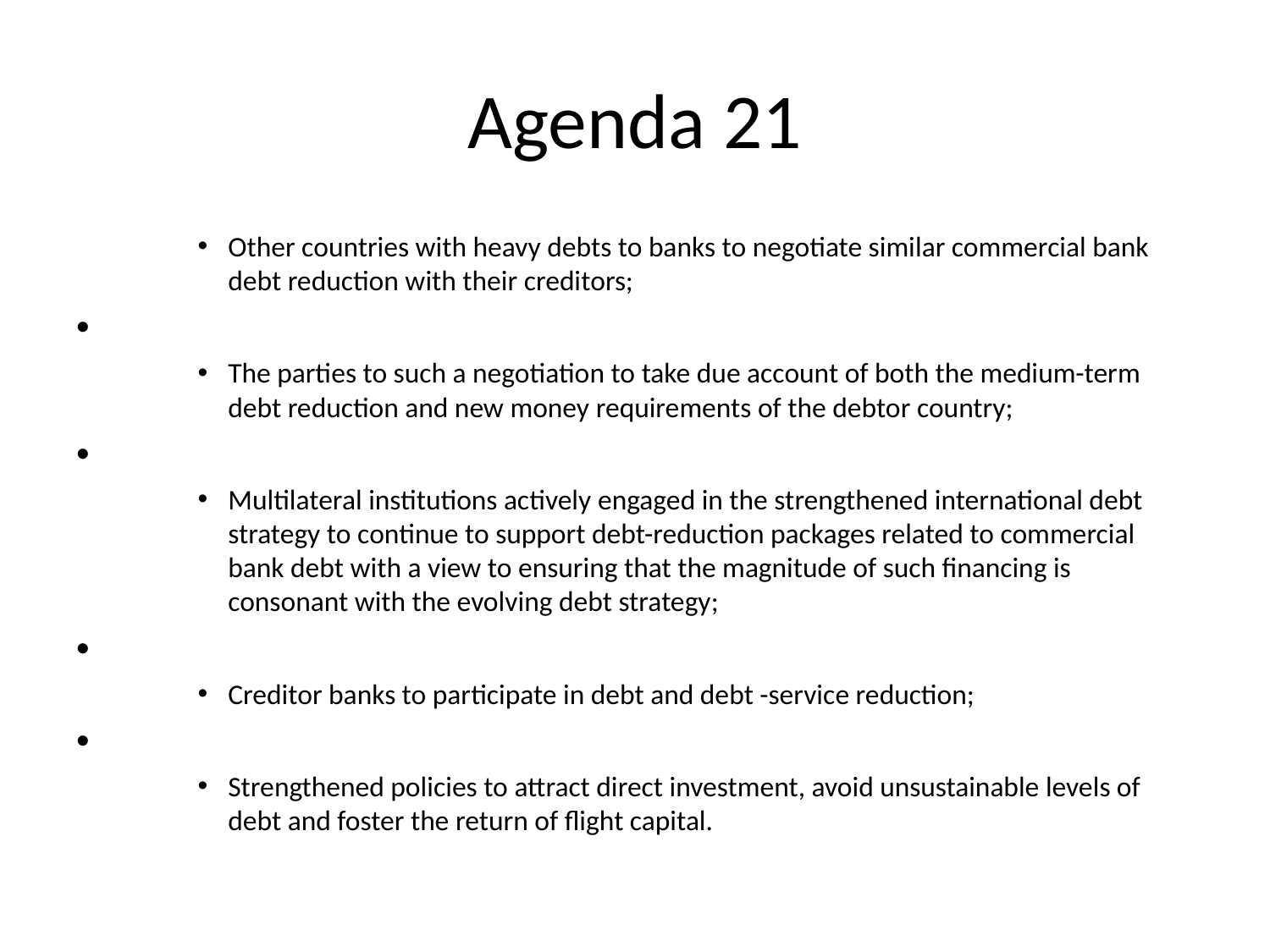

# Agenda 21
Other countries with heavy debts to banks to negotiate similar commercial bank debt reduction with their creditors;

The parties to such a negotiation to take due account of both the medium-term debt reduction and new money requirements of the debtor country;

Multilateral institutions actively engaged in the strengthened international debt strategy to continue to support debt-reduction packages related to commercial bank debt with a view to ensuring that the magnitude of such financing is consonant with the evolving debt strategy;

Creditor banks to participate in debt and debt -service reduction;

Strengthened policies to attract direct investment, avoid unsustainable levels of debt and foster the return of flight capital.